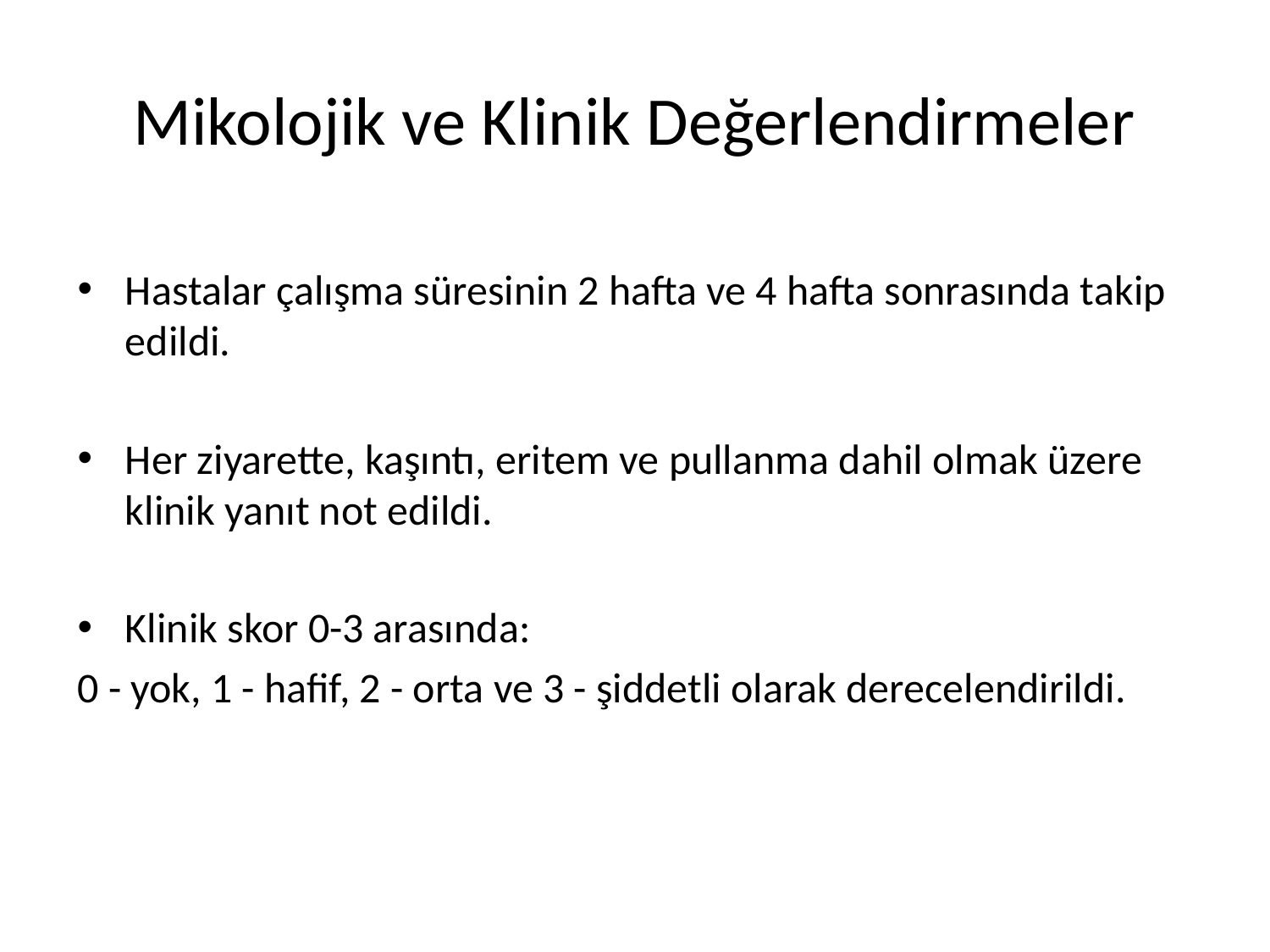

# Mikolojik ve Klinik Değerlendirmeler
Hastalar çalışma süresinin 2 hafta ve 4 hafta sonrasında takip edildi.

Her ziyarette, kaşıntı, eritem ve pullanma dahil olmak üzere klinik yanıt not edildi.

Klinik skor 0-3 arasında:
0 - yok, 1 - hafif, 2 - orta ve 3 - şiddetli olarak derecelendirildi.